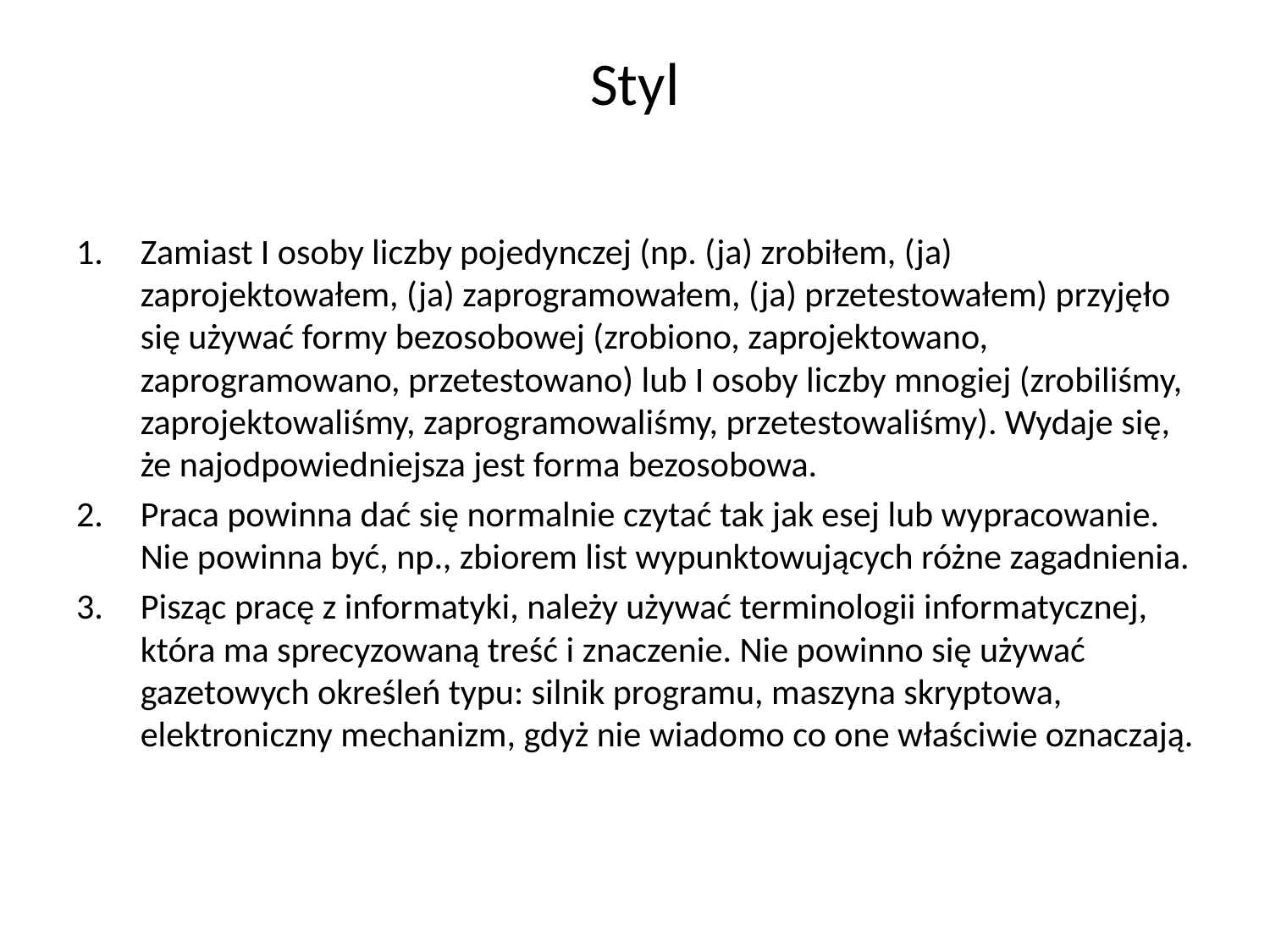

# Styl
Zamiast I osoby liczby pojedynczej (np. (ja) zrobiłem, (ja) zaprojektowałem, (ja) zaprogramowałem, (ja) przetestowałem) przyjęło się używać formy bezosobowej (zrobiono, zaprojektowano, zaprogramowano, przetestowano) lub I osoby liczby mnogiej (zrobiliśmy, zaprojektowaliśmy, zaprogramowaliśmy, przetestowaliśmy). Wydaje się, że najodpowiedniejsza jest forma bezosobowa.
Praca powinna dać się normalnie czytać tak jak esej lub wypracowanie. Nie powinna być, np., zbiorem list wypunktowujących różne zagadnienia.
Pisząc pracę z informatyki, należy używać terminologii informatycznej, która ma sprecyzowaną treść i znaczenie. Nie powinno się używać gazetowych określeń typu: silnik programu, maszyna skryptowa, elektroniczny mechanizm, gdyż nie wiadomo co one właściwie oznaczają.